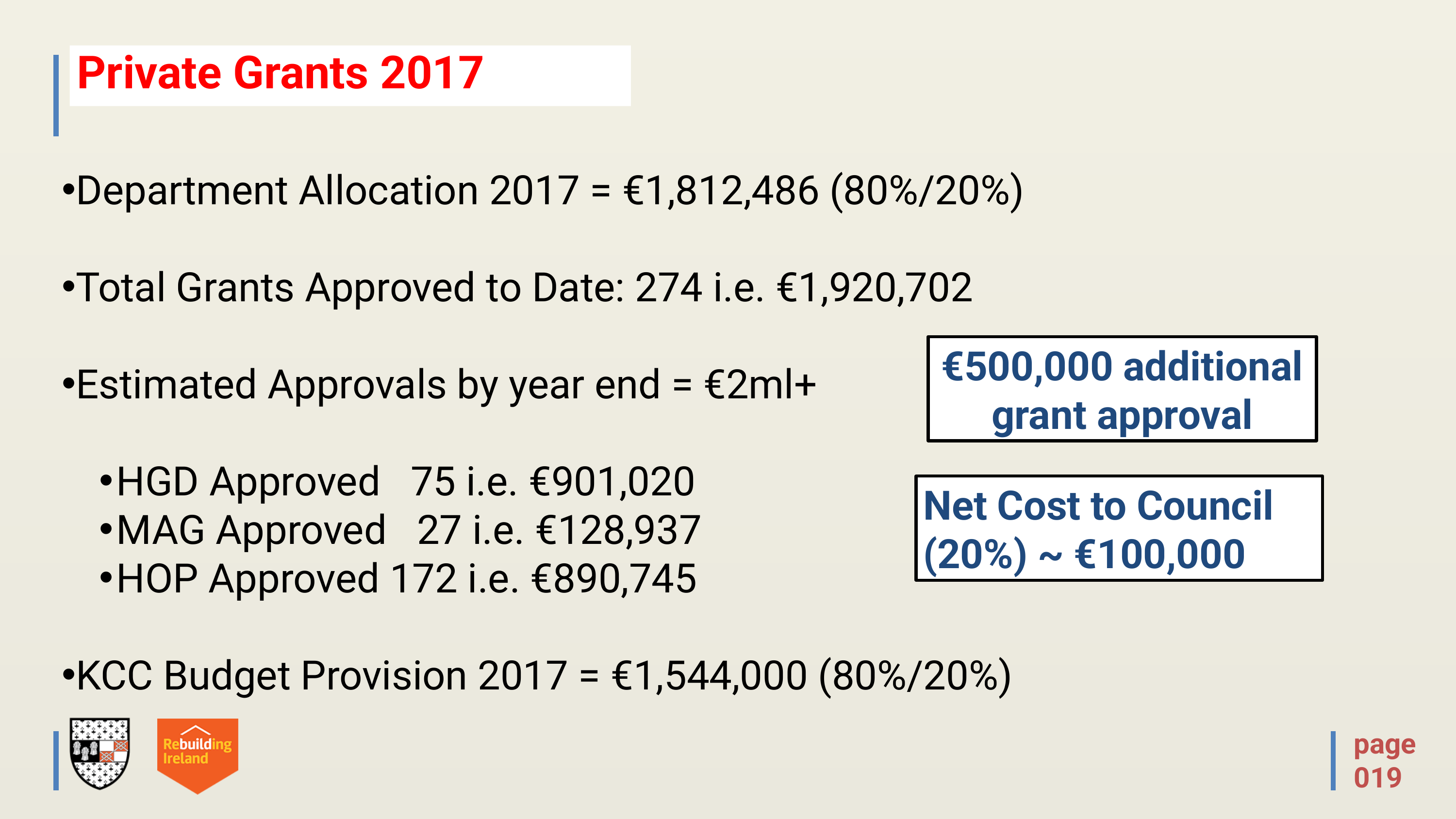

# Private Grants 2017
Department Allocation 2017 = €1,812,486 (80%/20%)

Total Grants Approved to Date: 274 i.e. €1,920,702

Estimated Approvals by year end = €2ml+

HGD Approved   75 i.e. €901,020
MAG Approved   27 i.e. €128,937
HOP Approved 172 i.e. €890,745

KCC Budget Provision 2017 = €1,544,000 (80%/20%)

€500,000 additional grant approval
Net Cost to Council (20%) ~ €100,000
page
019